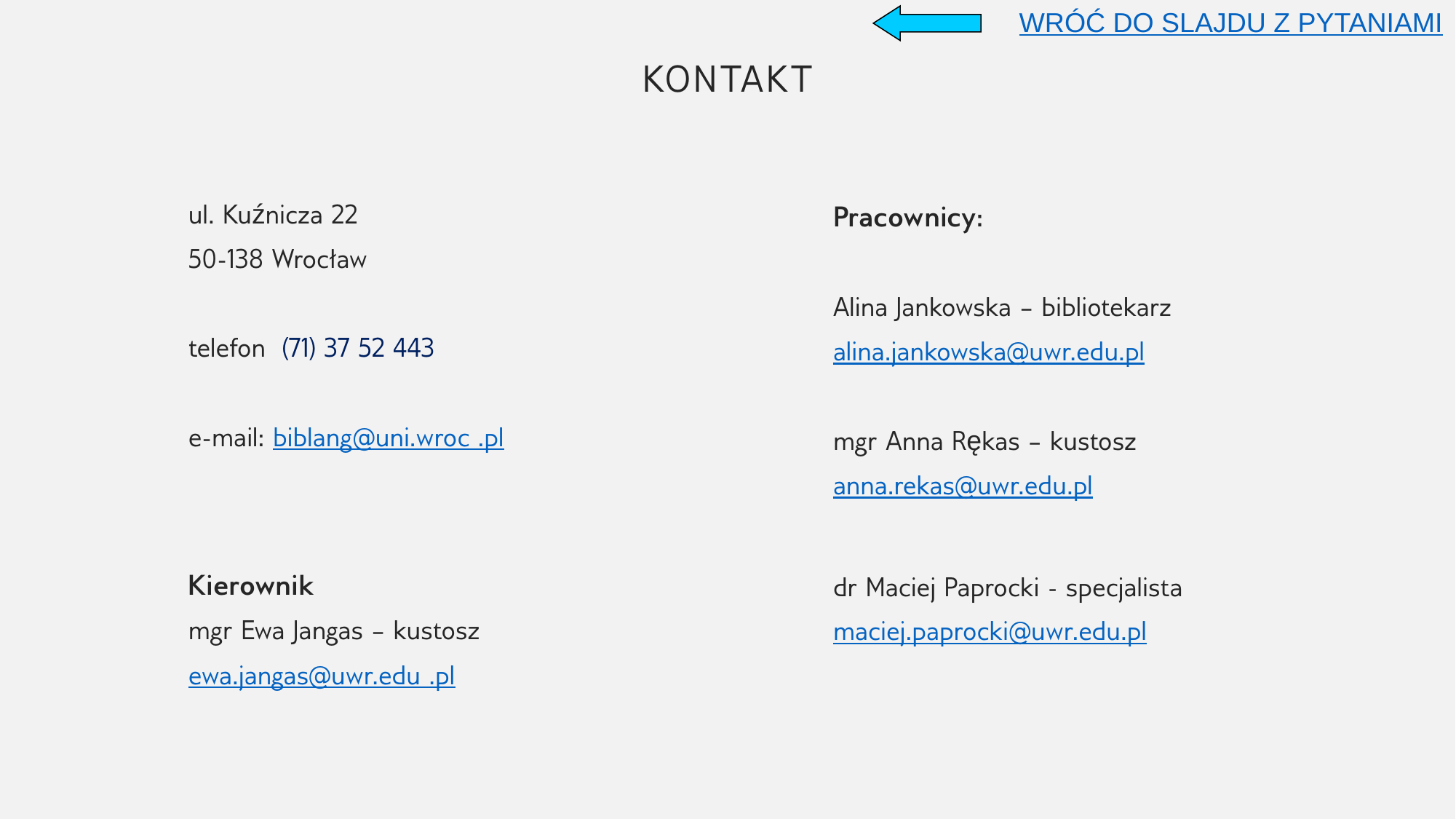

WRÓĆ DO SLAJDU Z PYTANIAMI

Kontakt

ul. Kuźnicza 22
50-138 Wrocław

telefon  (71) 37 52 443

e-mail: biblang@uni.wroc .pl

Kierownik
mgr Ewa Jangas – kustosz
ewa.jangas@uwr.edu .pl

Pracownicy:

Alina Jankowska – bibliotekarz
alina.jankowska@uwr.edu.pl

mgr Anna Rękas – kustosz
anna.rekas@uwr.edu.pl

dr Maciej Paprocki - specjalista
maciej.paprocki@uwr.edu.pl